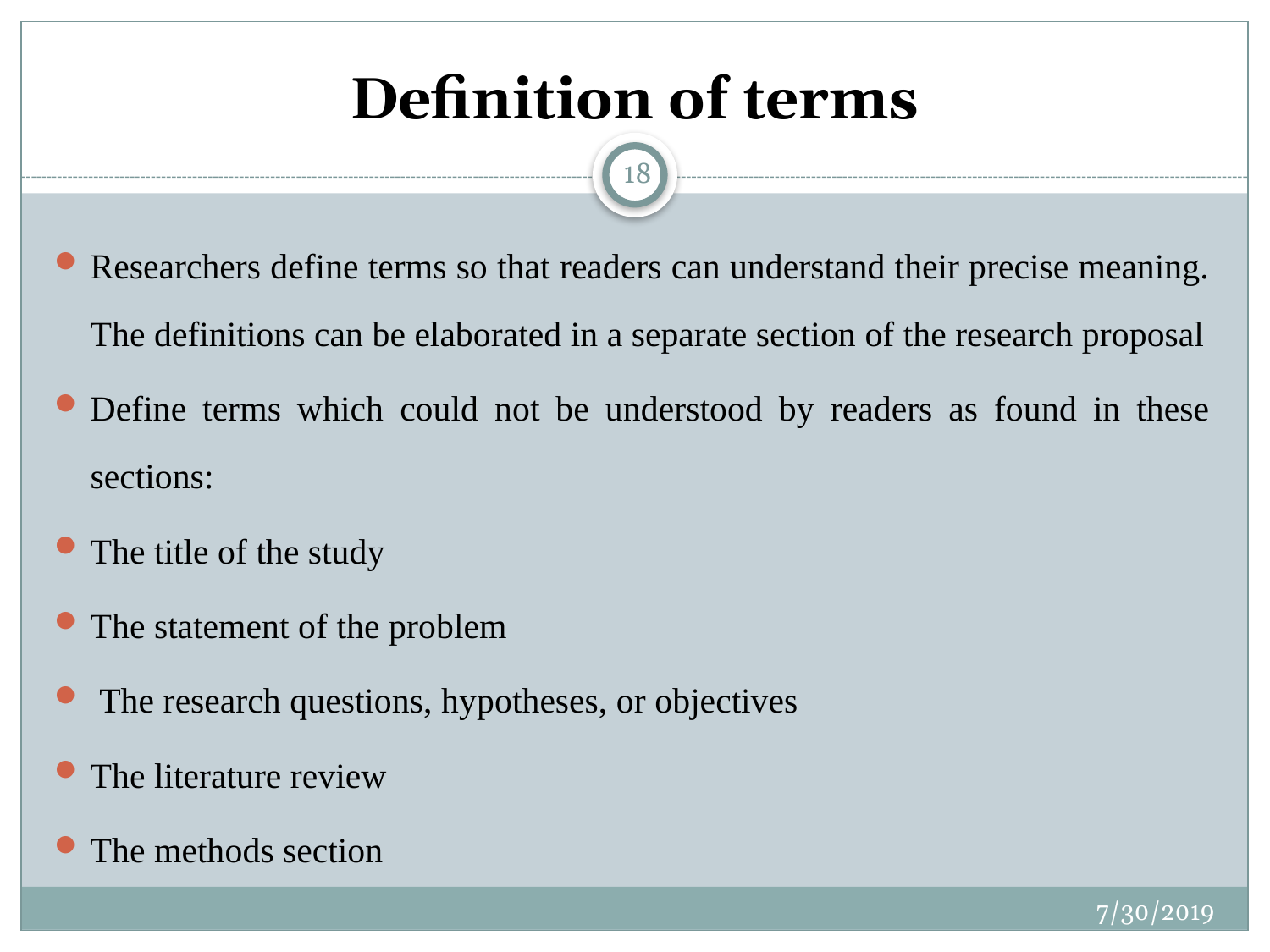

# Definition of terms
18
Researchers define terms so that readers can understand their precise meaning. The definitions can be elaborated in a separate section of the research proposal
Define terms which could not be understood by readers as found in these sections:
The title of the study
The statement of the problem
 The research questions, hypotheses, or objectives
The literature review
The methods section

7/30/2019